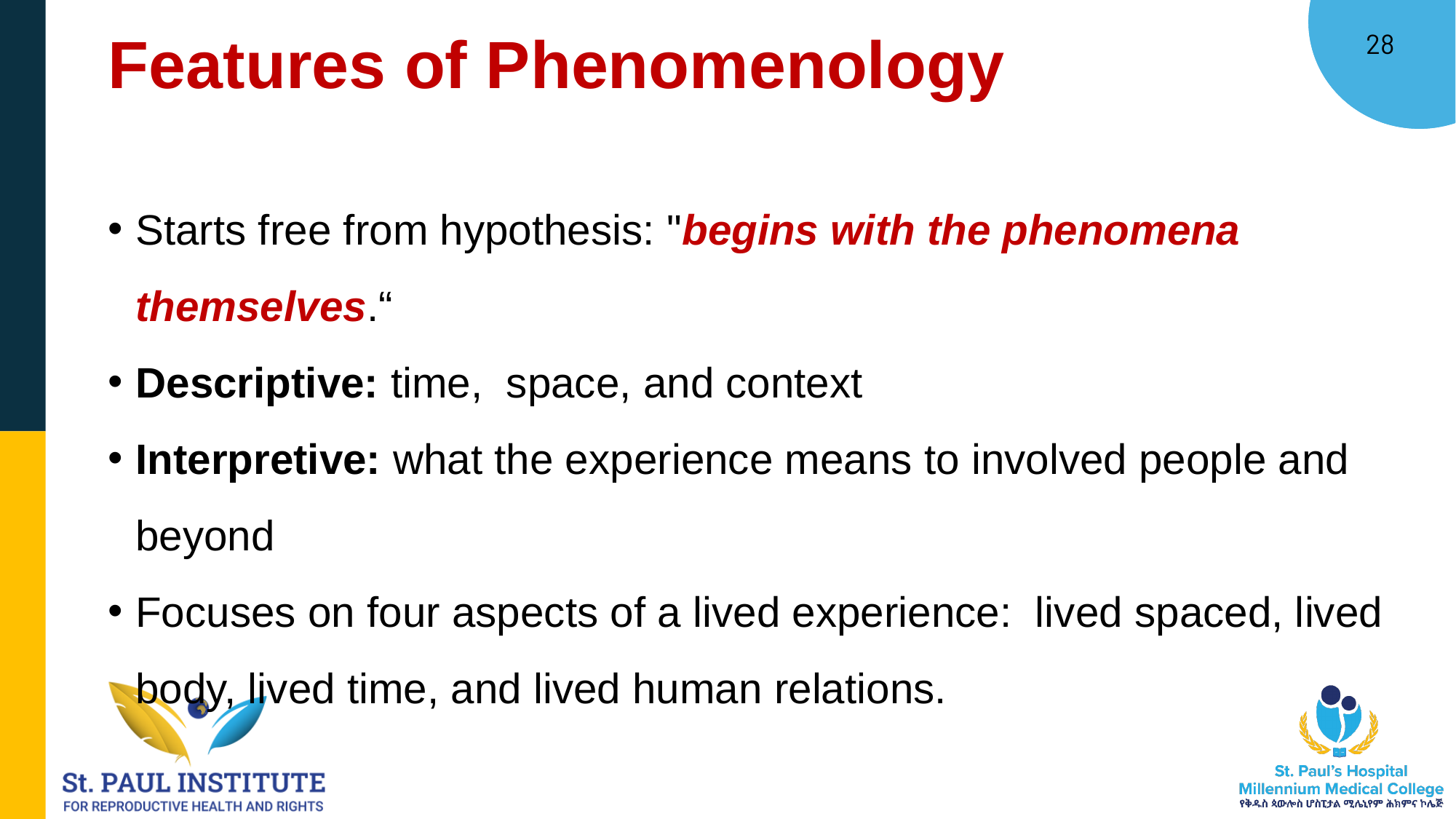

# Features of Phenomenology
28
Starts free from hypothesis: "begins with the phenomena themselves.“
Descriptive: time,  space, and context
Interpretive: what the experience means to involved people and beyond
Focuses on four aspects of a lived experience:  lived spaced, lived body, lived time, and lived human relations.